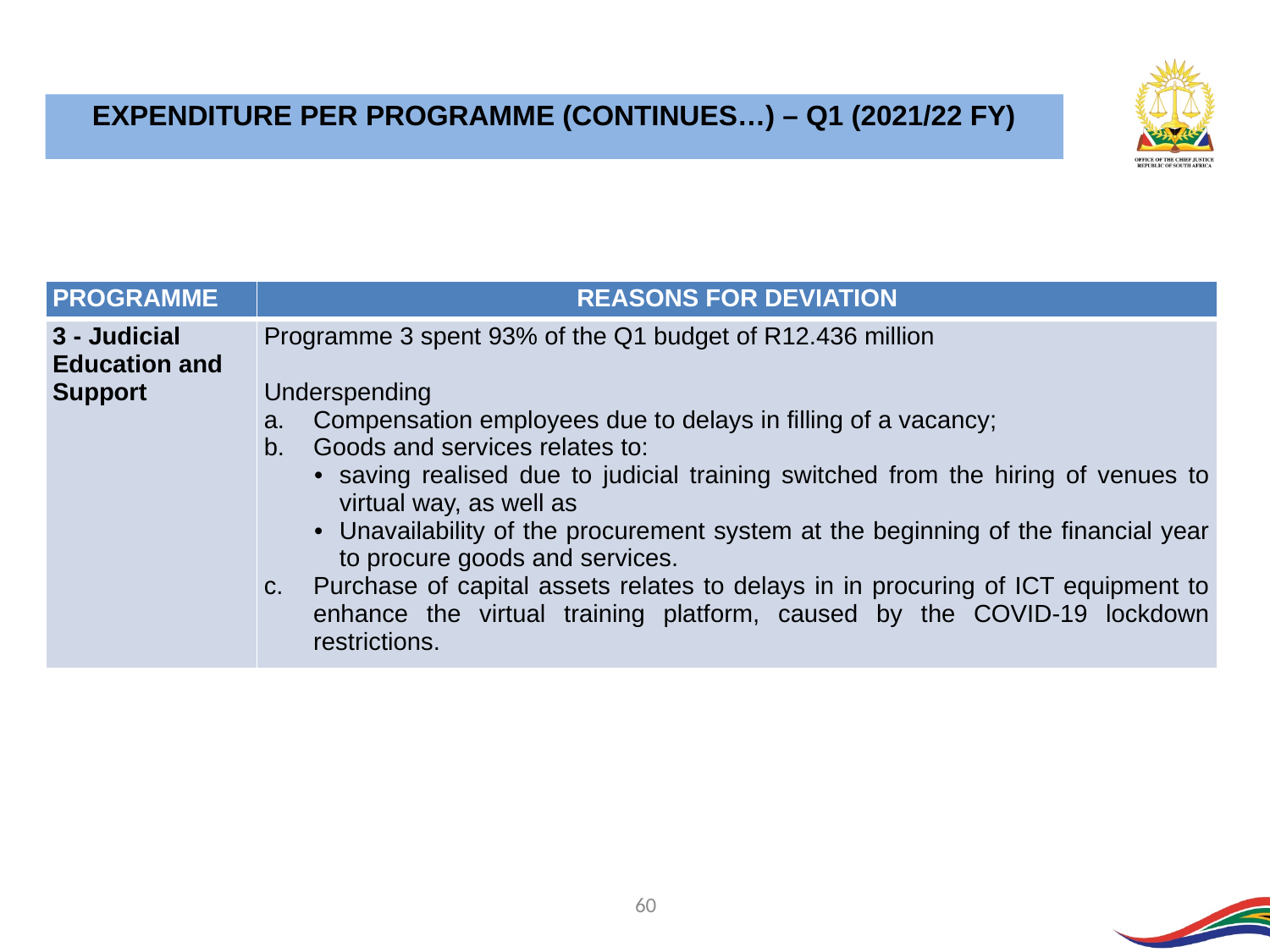

EXPENDITURE PER PROGRAMME (CONTINUES…) – Q1 (2021/22 FY)

| PROGRAMME | REASONS FOR DEVIATION |
| --- | --- |
| 3 - Judicial Education and Support | Programme 3 spent 93% of the Q1 budget of R12.436 million Underspending Compensation employees due to delays in filling of a vacancy; Goods and services relates to: saving realised due to judicial training switched from the hiring of venues to virtual way, as well as Unavailability of the procurement system at the beginning of the financial year to procure goods and services. Purchase of capital assets relates to delays in in procuring of ICT equipment to enhance the virtual training platform, caused by the COVID-19 lockdown restrictions. |

60